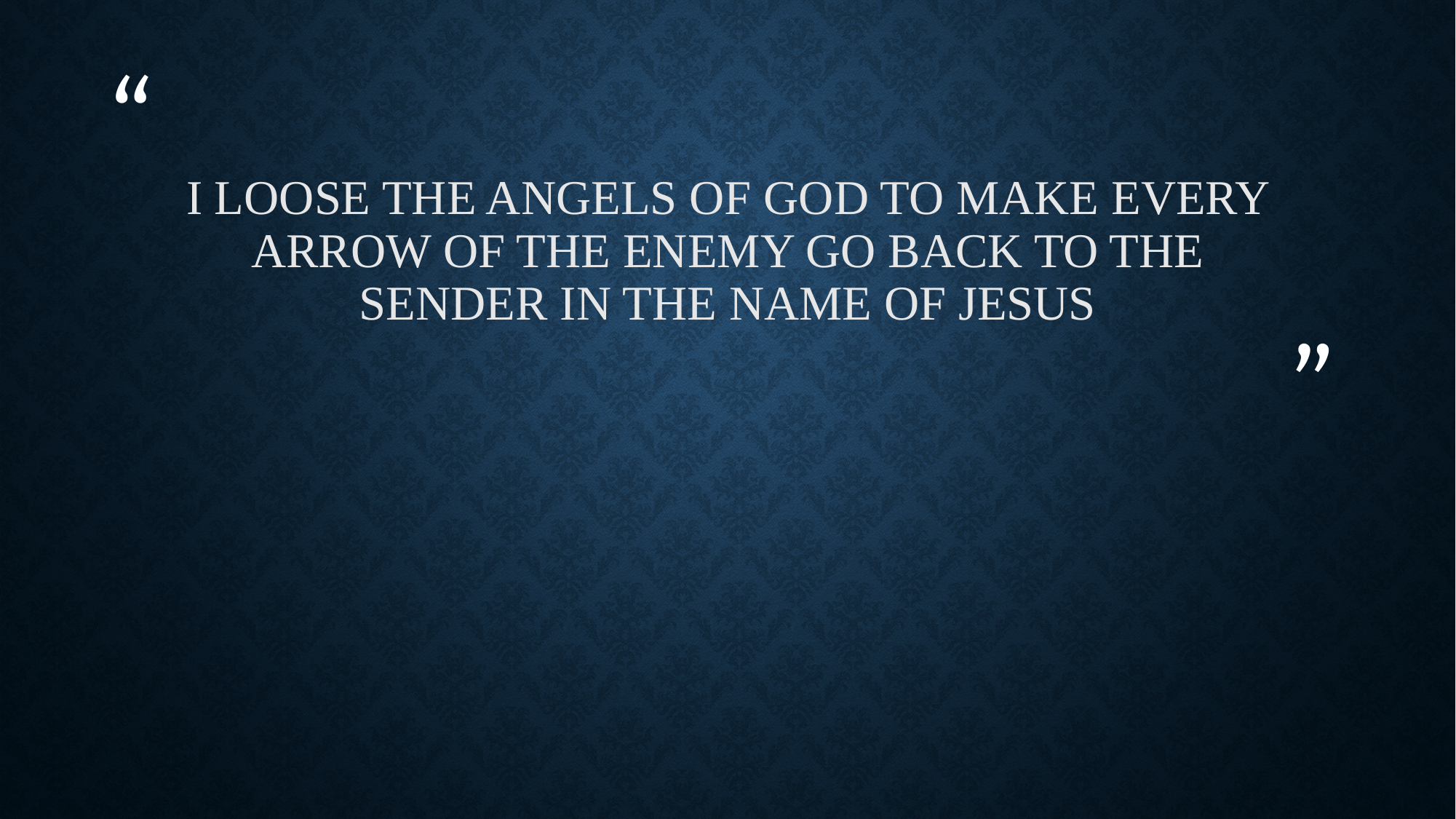

# I loose the angels of God to make every arrow of the enemy go back to the sender in the name of Jesus